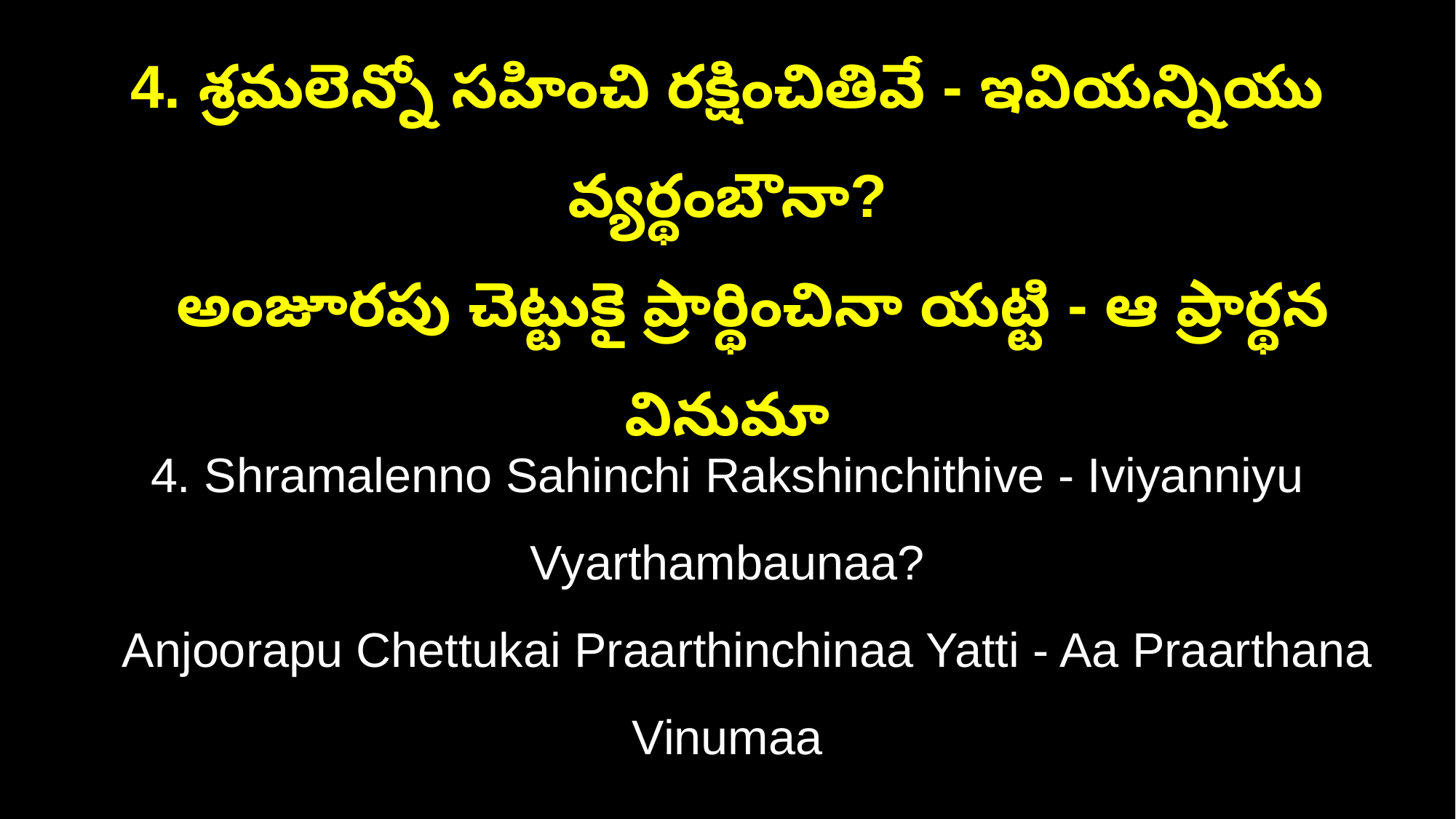

4. శ్రమలెన్నో సహించి రక్షించితివే - ఇవియన్నియు వ్యర్థంబౌనా?
   అంజూరపు చెట్టుకై ప్రార్థించినా యట్టి - ఆ ప్రార్థన వినుమా
4. Shramalenno Sahinchi Rakshinchithive - Iviyanniyu Vyarthambaunaa?
   Anjoorapu Chettukai Praarthinchinaa Yatti - Aa Praarthana Vinumaa